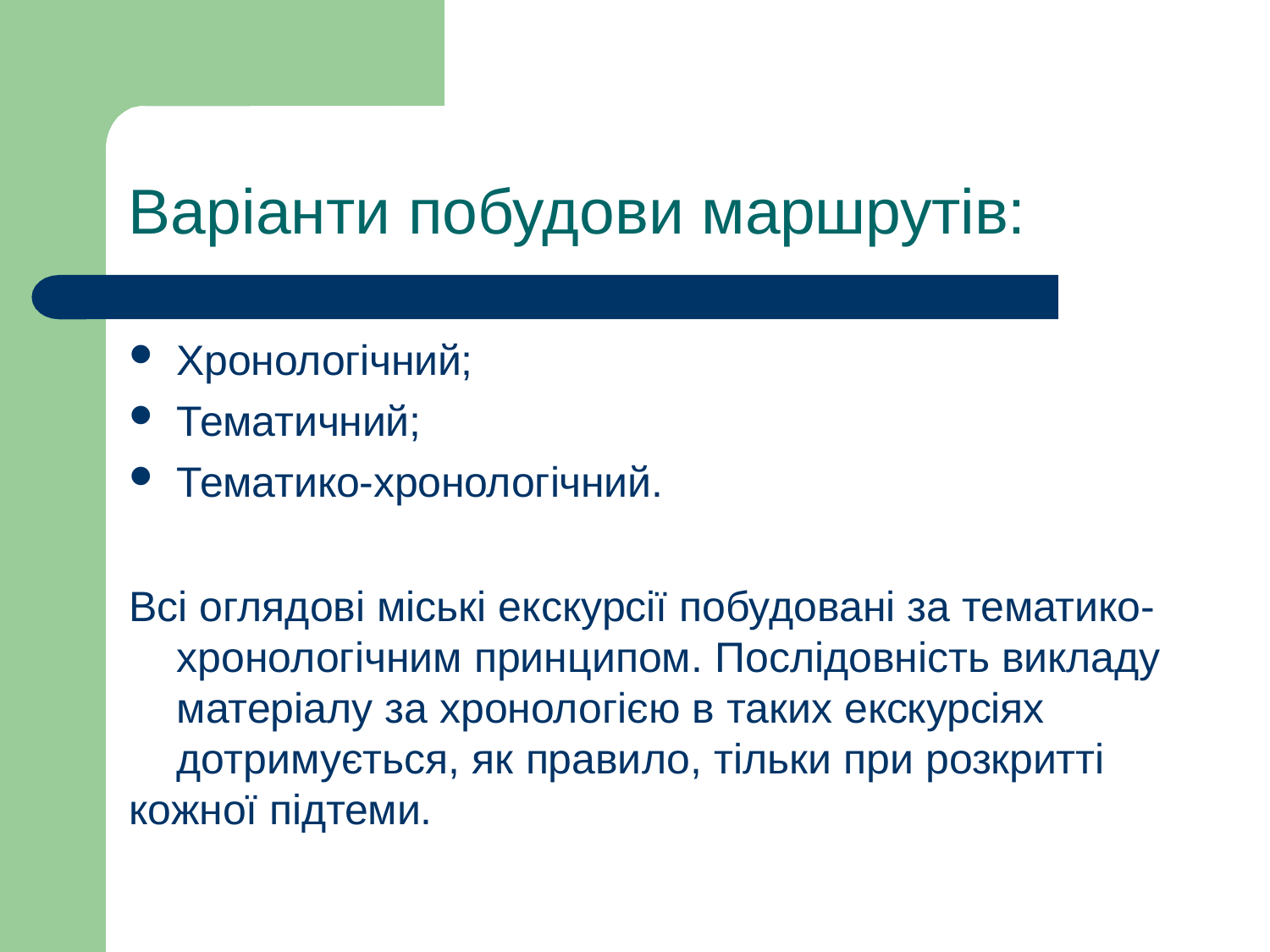

# Варіанти побудови маршрутів:
Хронологічний;
Тематичний;
Тематико-хронологічний.

Всі оглядові міські екскурсії побудовані за тематико- хронологічним принципом. Послідовність викладу матеріалу за хронологією в таких екскурсіях дотримується, як правило, тільки при розкритті
кожної підтеми.